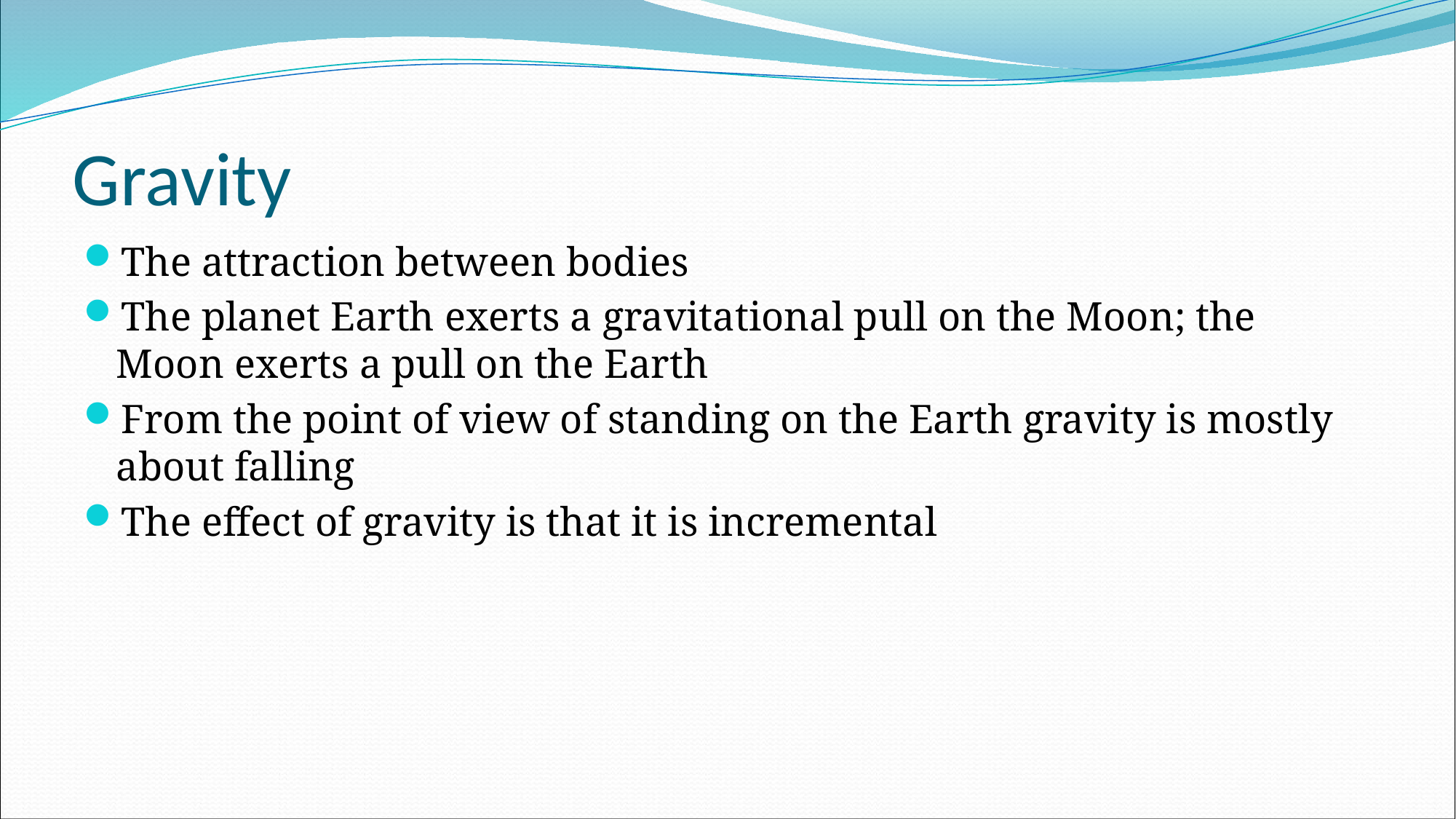

# Gravity
The attraction between bodies
The planet Earth exerts a gravitational pull on the Moon; the Moon exerts a pull on the Earth
From the point of view of standing on the Earth gravity is mostly about falling
The effect of gravity is that it is incremental